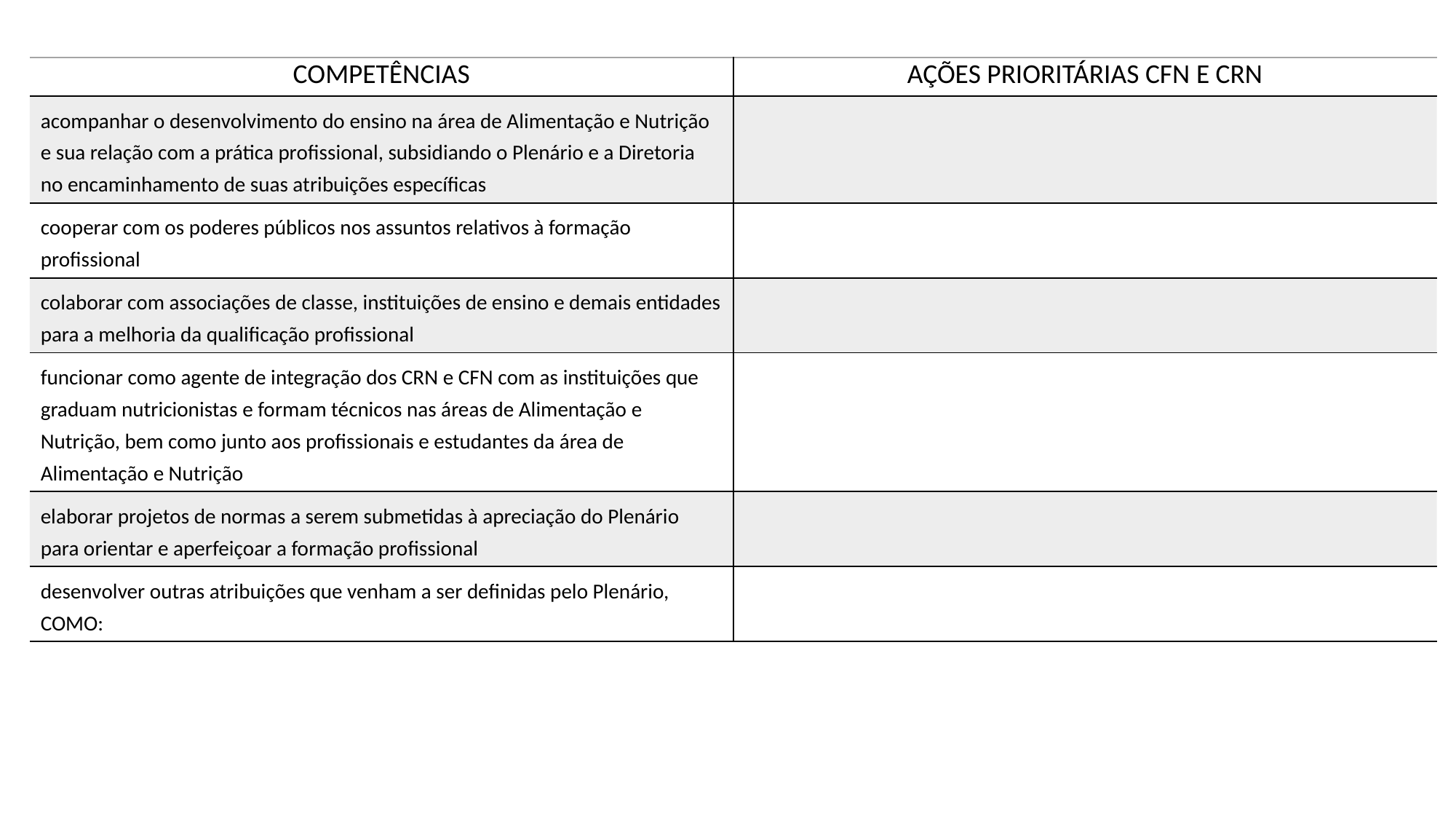

| COMPETÊNCIAS | AÇÕES PRIORITÁRIAS CFN E CRN |
| --- | --- |
| acompanhar o desenvolvimento do ensino na área de Alimentação e Nutrição e sua relação com a prática profissional, subsidiando o Plenário e a Diretoria no encaminhamento de suas atribuições específicas |  |
| cooperar com os poderes públicos nos assuntos relativos à formação profissional |  |
| colaborar com associações de classe, instituições de ensino e demais entidades para a melhoria da qualificação profissional |  |
| funcionar como agente de integração dos CRN e CFN com as instituições que graduam nutricionistas e formam técnicos nas áreas de Alimentação e Nutrição, bem como junto aos profissionais e estudantes da área de Alimentação e Nutrição |  |
| elaborar projetos de normas a serem submetidas à apreciação do Plenário para orientar e aperfeiçoar a formação profissional |  |
| desenvolver outras atribuições que venham a ser definidas pelo Plenário, COMO: |  |